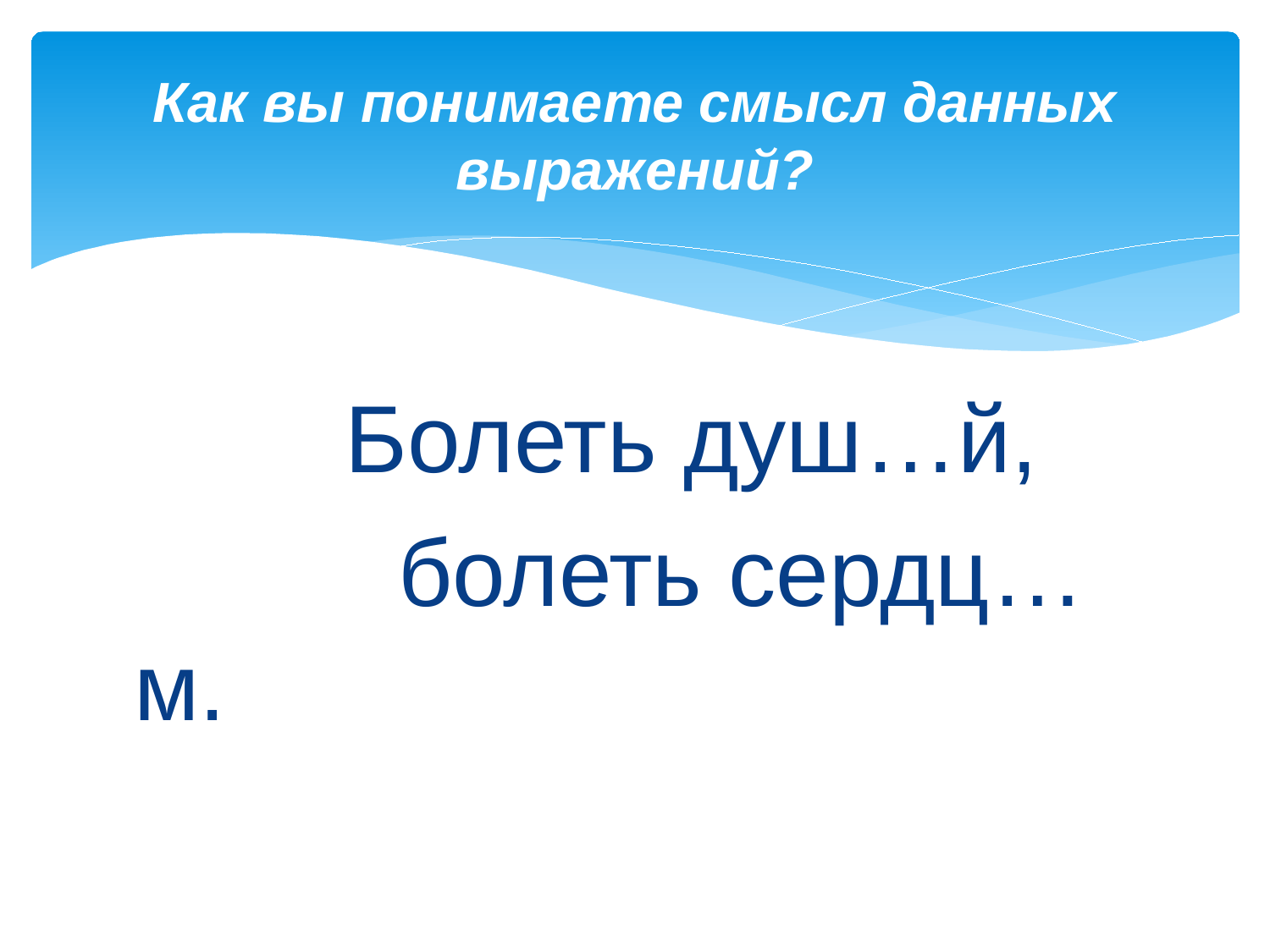

# Как вы понимаете смысл данных выражений?
        Болеть душ…й,
          болеть сердц…м.